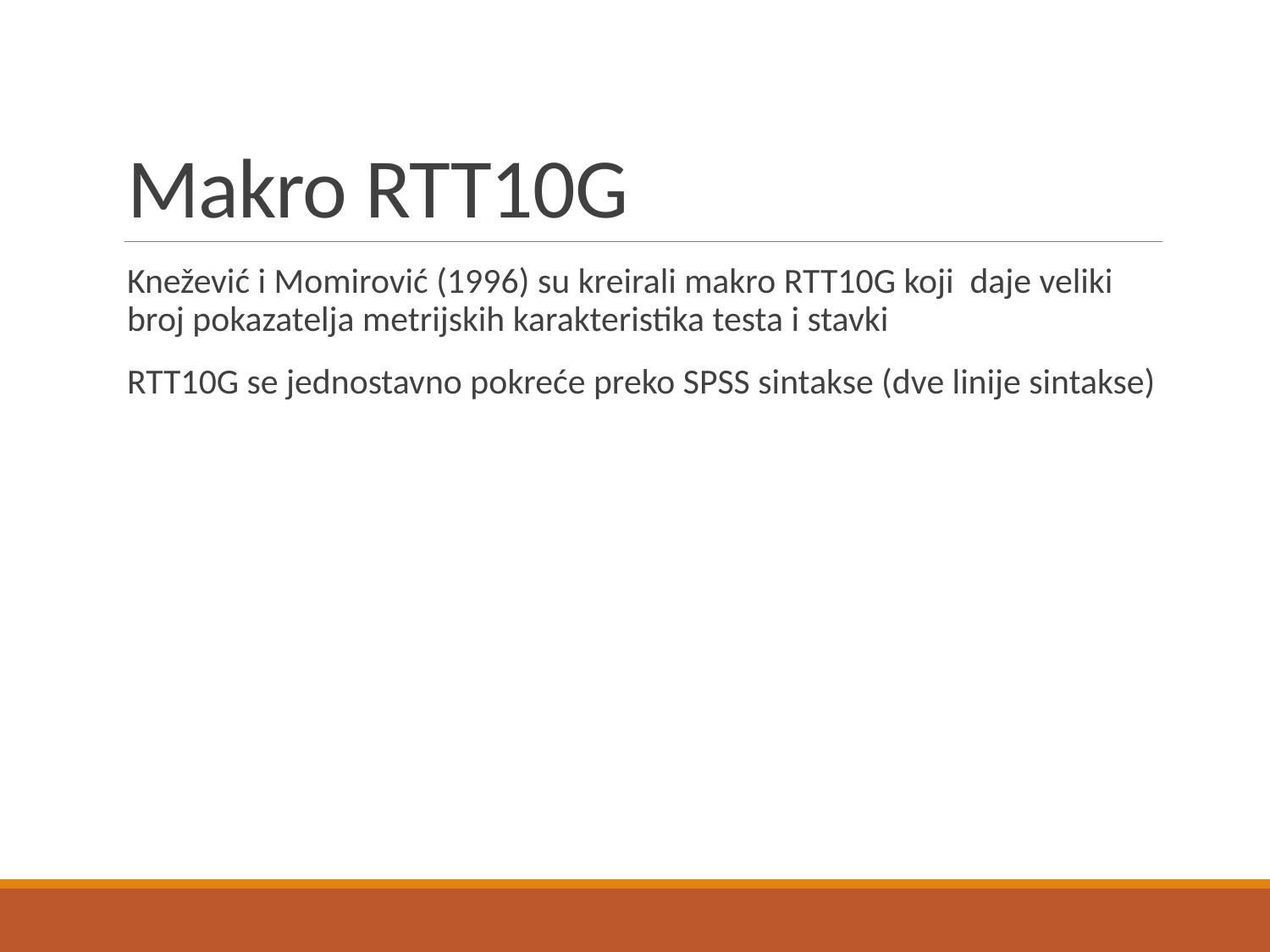

# Makro RTT10G
Knežević i Momirović (1996) su kreirali makro RTT10G koji  daje veliki broj pokazatelja metrijskih karakteristika testa i stavki
RTT10G se jednostavno pokreće preko SPSS sintakse (dve linije sintakse)